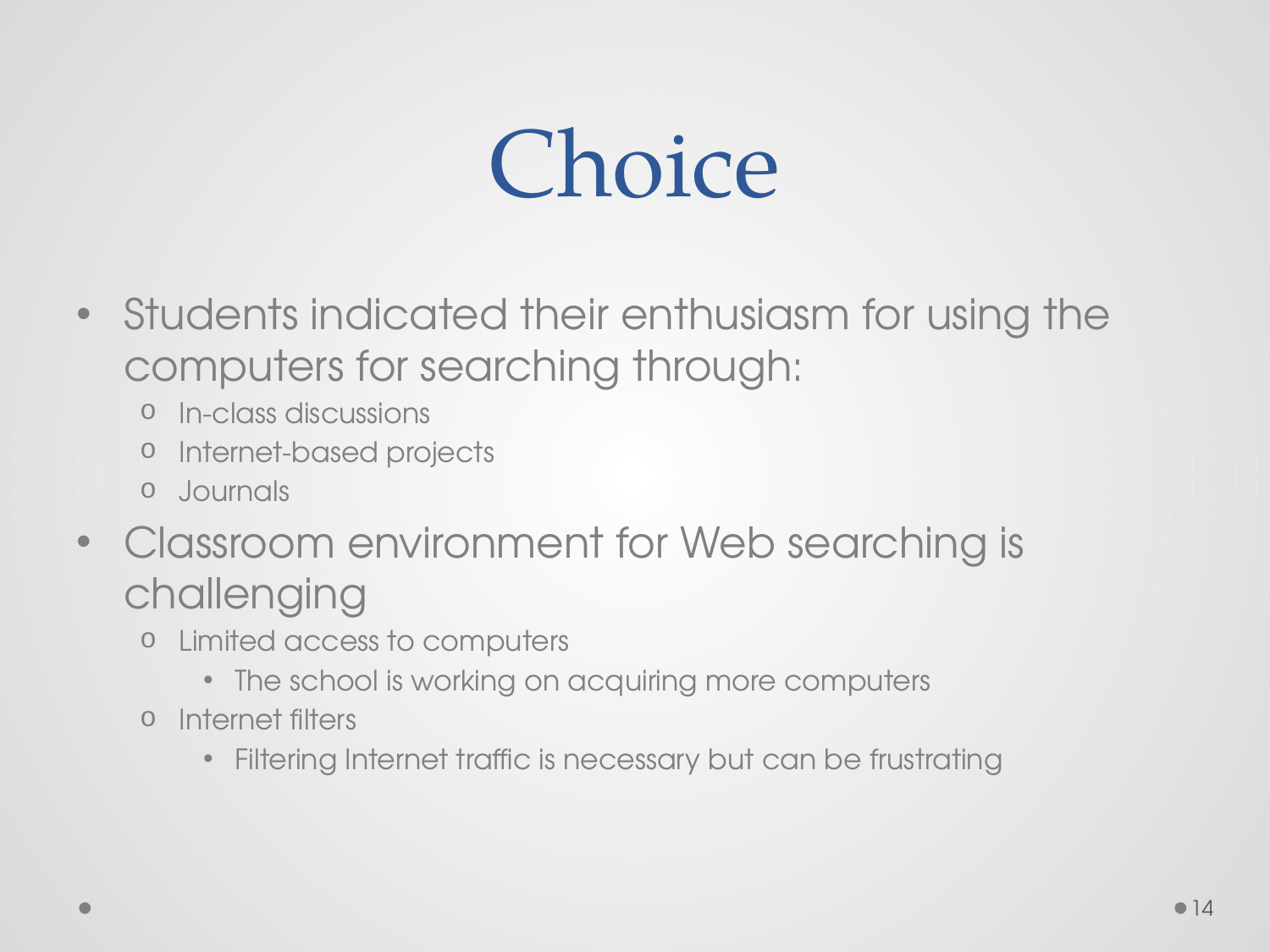

# Choice

Students indicated their enthusiasm for using the computers for searching through:
In-class discussions
Internet-based projects
Journals
Classroom environment for Web searching is challenging
Limited access to computers
The school is working on acquiring more computers
Internet filters
Filtering Internet traffic is necessary but can be frustrating
14